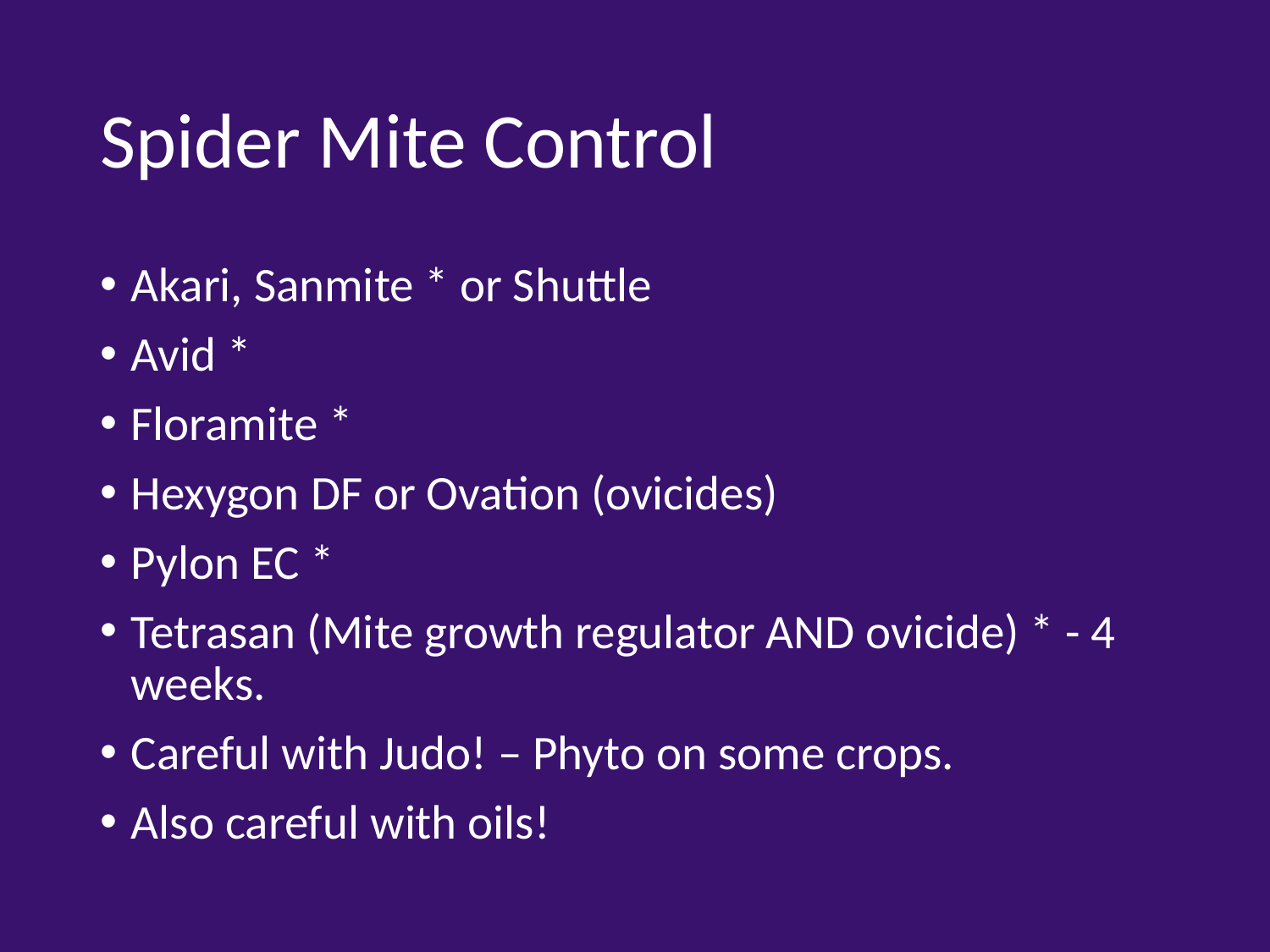

# Spider Mite Control
Akari, Sanmite * or Shuttle
Avid *
Floramite *
Hexygon DF or Ovation (ovicides)
Pylon EC *
Tetrasan (Mite growth regulator AND ovicide) * - 4 weeks.
Careful with Judo! – Phyto on some crops.
Also careful with oils!